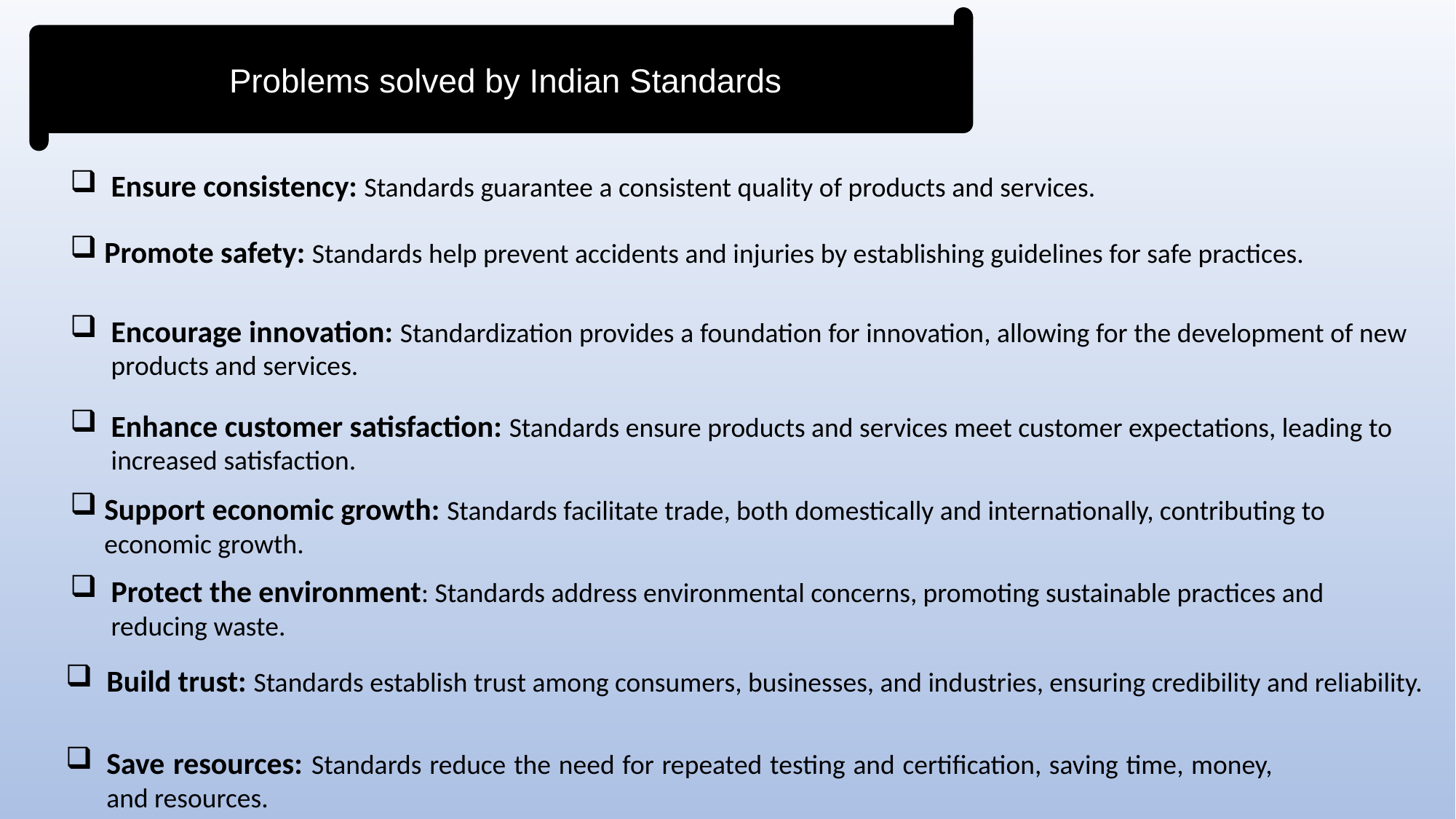

Problems solved by Indian Standards
Ensure consistency: Standards guarantee a consistent quality of products and services.
Promote safety: Standards help prevent accidents and injuries by establishing guidelines for safe practices.
Encourage innovation: Standardization provides a foundation for innovation, allowing for the development of new products and services.
Enhance customer satisfaction: Standards ensure products and services meet customer expectations, leading to increased satisfaction.
Support economic growth: Standards facilitate trade, both domestically and internationally, contributing to economic growth.
Protect the environment: Standards address environmental concerns, promoting sustainable practices and reducing waste.
Build trust: Standards establish trust among consumers, businesses, and industries, ensuring credibility and reliability.
Save resources: Standards reduce the need for repeated testing and certification, saving time, money, and resources.